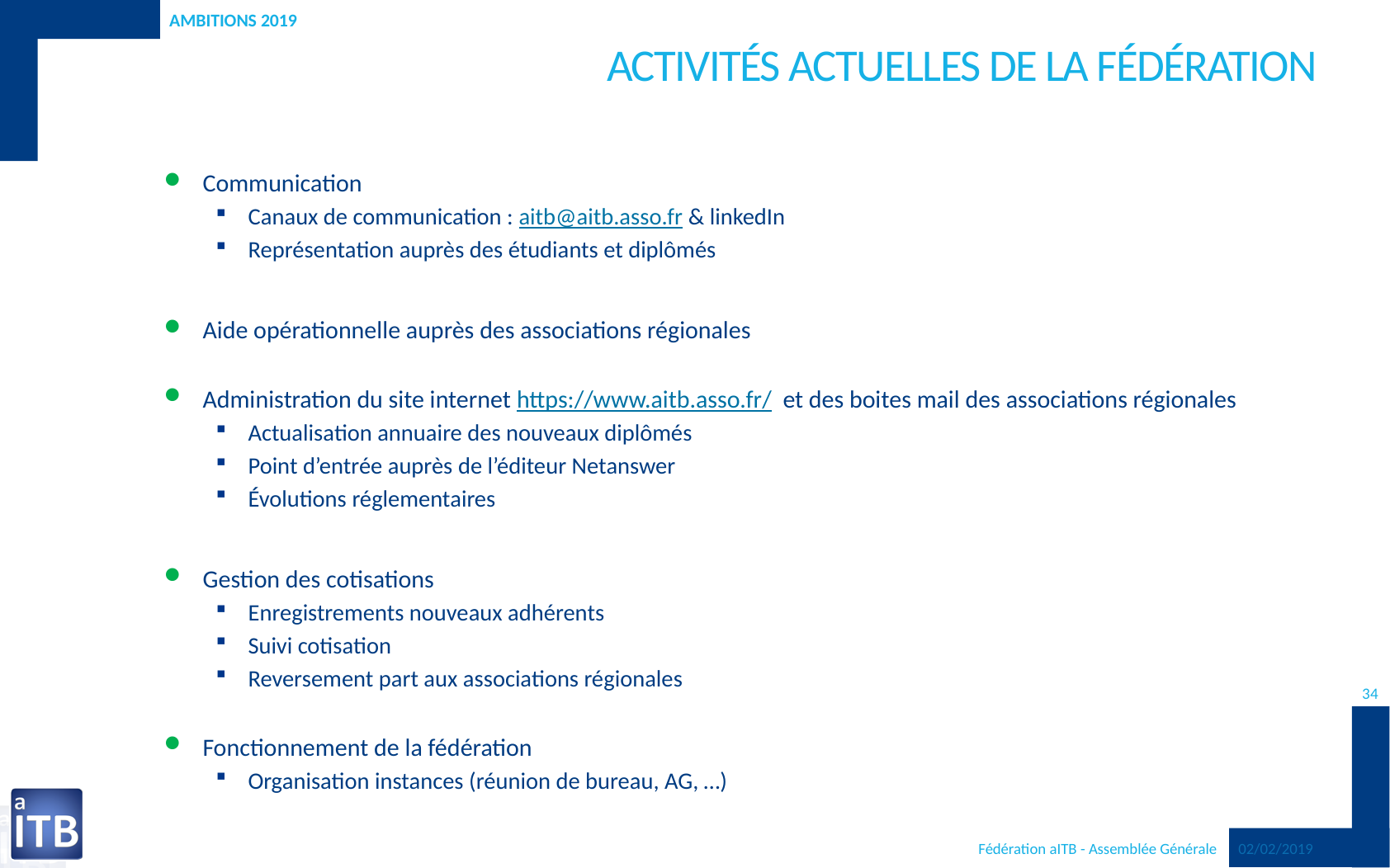

Ambitions 2019
# Activités actuelles de la fédération
Communication
Canaux de communication : aitb@aitb.asso.fr & linkedIn
Représentation auprès des étudiants et diplômés

Aide opérationnelle auprès des associations régionales

Administration du site internet https://www.aitb.asso.fr/  et des boites mail des associations régionales
Actualisation annuaire des nouveaux diplômés
Point d’entrée auprès de l’éditeur Netanswer
Évolutions réglementaires

Gestion des cotisations
Enregistrements nouveaux adhérents
Suivi cotisation
Reversement part aux associations régionales

Fonctionnement de la fédération
Organisation instances (réunion de bureau, AG, …)

34
Fédération aITB - Assemblée Générale
02/02/2019